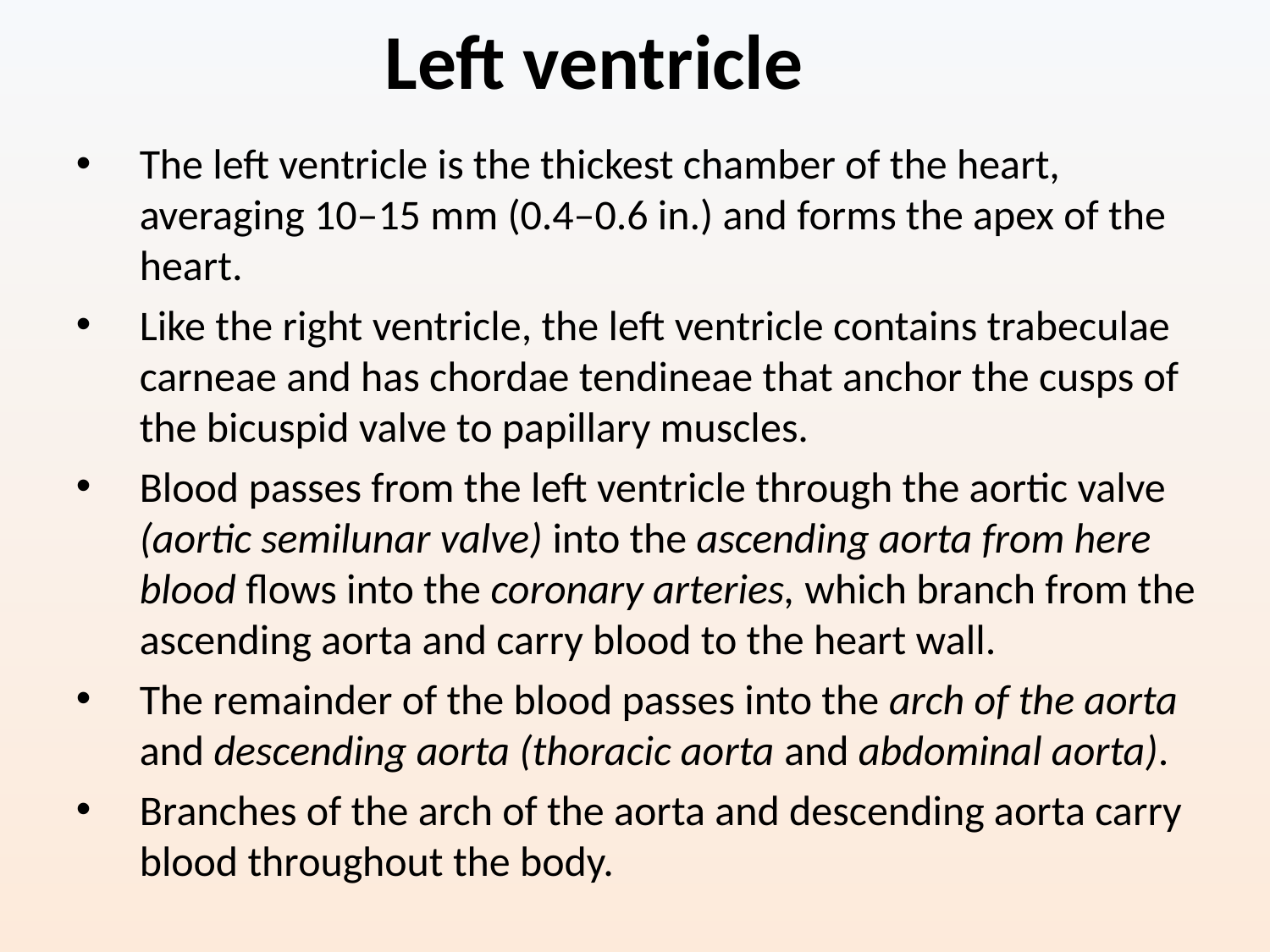

# Left ventricle
The left ventricle is the thickest chamber of the heart, averaging 10–15 mm (0.4–0.6 in.) and forms the apex of the heart.
Like the right ventricle, the left ventricle contains trabeculae carneae and has chordae tendineae that anchor the cusps of the bicuspid valve to papillary muscles.
Blood passes from the left ventricle through the aortic valve (aortic semilunar valve) into the ascending aorta from here blood flows into the coronary arteries, which branch from the ascending aorta and carry blood to the heart wall.
The remainder of the blood passes into the arch of the aorta and descending aorta (thoracic aorta and abdominal aorta).
Branches of the arch of the aorta and descending aorta carry blood throughout the body.